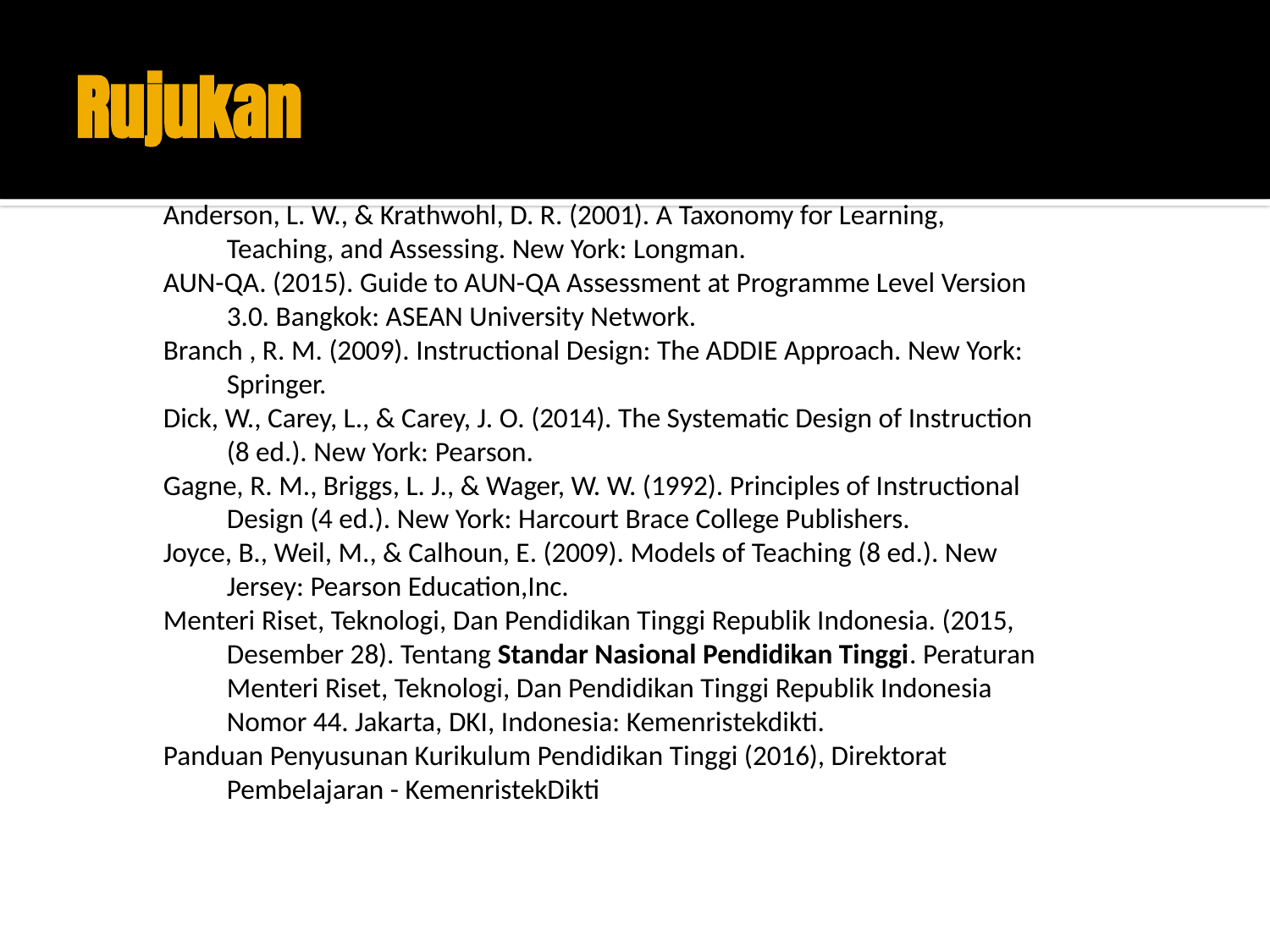

# Rujukan
Anderson, L. W., & Krathwohl, D. R. (2001). A Taxonomy for Learning, Teaching, and Assessing. New York: Longman.
AUN-QA. (2015). Guide to AUN-QA Assessment at Programme Level Version 3.0. Bangkok: ASEAN University Network.
Branch , R. M. (2009). Instructional Design: The ADDIE Approach. New York: Springer.
Dick, W., Carey, L., & Carey, J. O. (2014). The Systematic Design of Instruction (8 ed.). New York: Pearson.
Gagne, R. M., Briggs, L. J., & Wager, W. W. (1992). Principles of Instructional Design (4 ed.). New York: Harcourt Brace College Publishers.
Joyce, B., Weil, M., & Calhoun, E. (2009). Models of Teaching (8 ed.). New Jersey: Pearson Education,Inc.
Menteri Riset, Teknologi, Dan Pendidikan Tinggi Republik Indonesia. (2015, Desember 28). Tentang Standar Nasional Pendidikan Tinggi. Peraturan Menteri Riset, Teknologi, Dan Pendidikan Tinggi Republik Indonesia Nomor 44. Jakarta, DKI, Indonesia: Kemenristekdikti.
Panduan Penyusunan Kurikulum Pendidikan Tinggi (2016), Direktorat Pembelajaran - KemenristekDikti